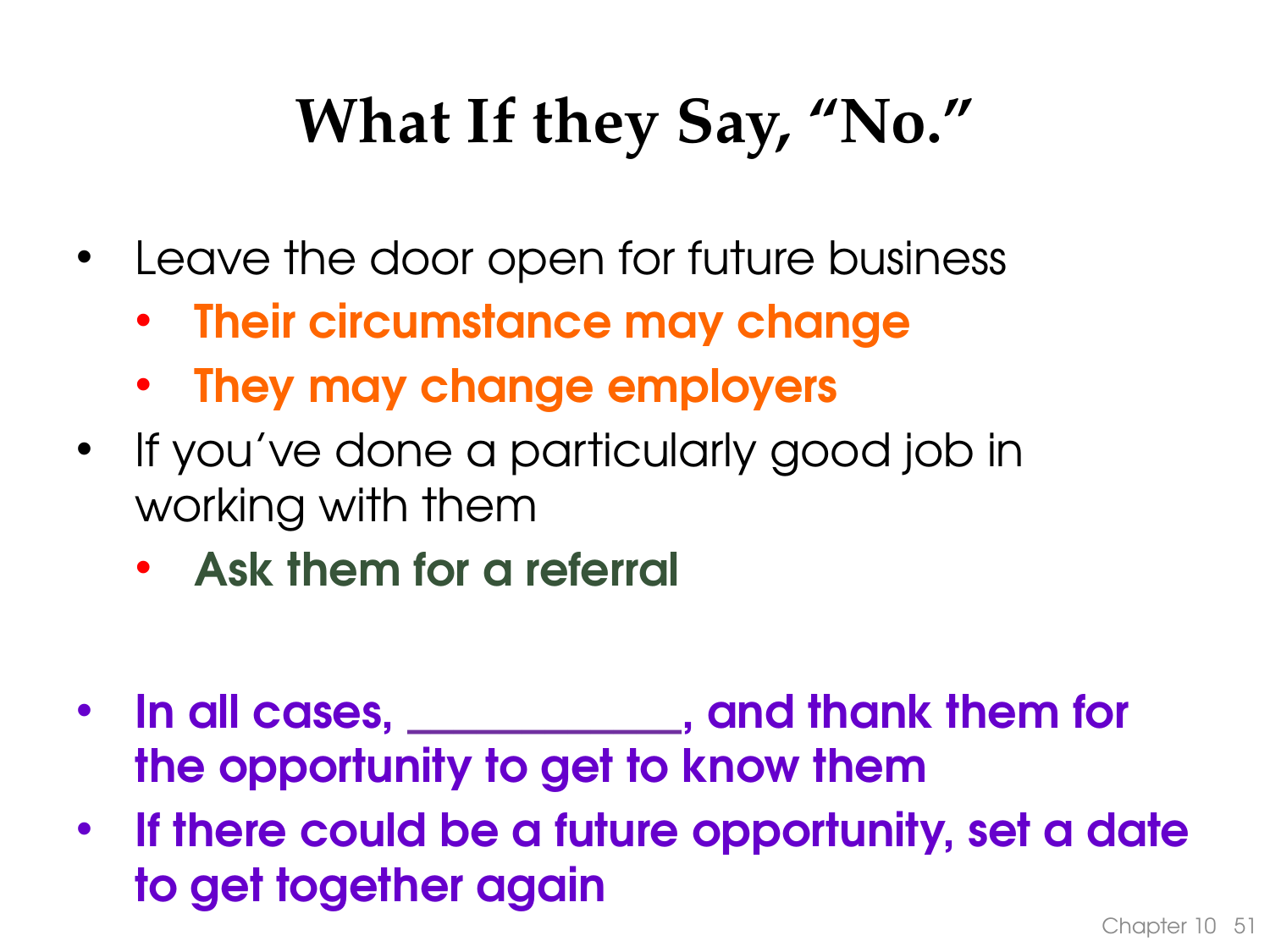

# What If they Say, “No.”
Leave the door open for future business
Their circumstance may change
They may change employers
If you’ve done a particularly good job in working with them
Ask them for a referral

In all cases, ____________, and thank them for the opportunity to get to know them
If there could be a future opportunity, set a date to get together again